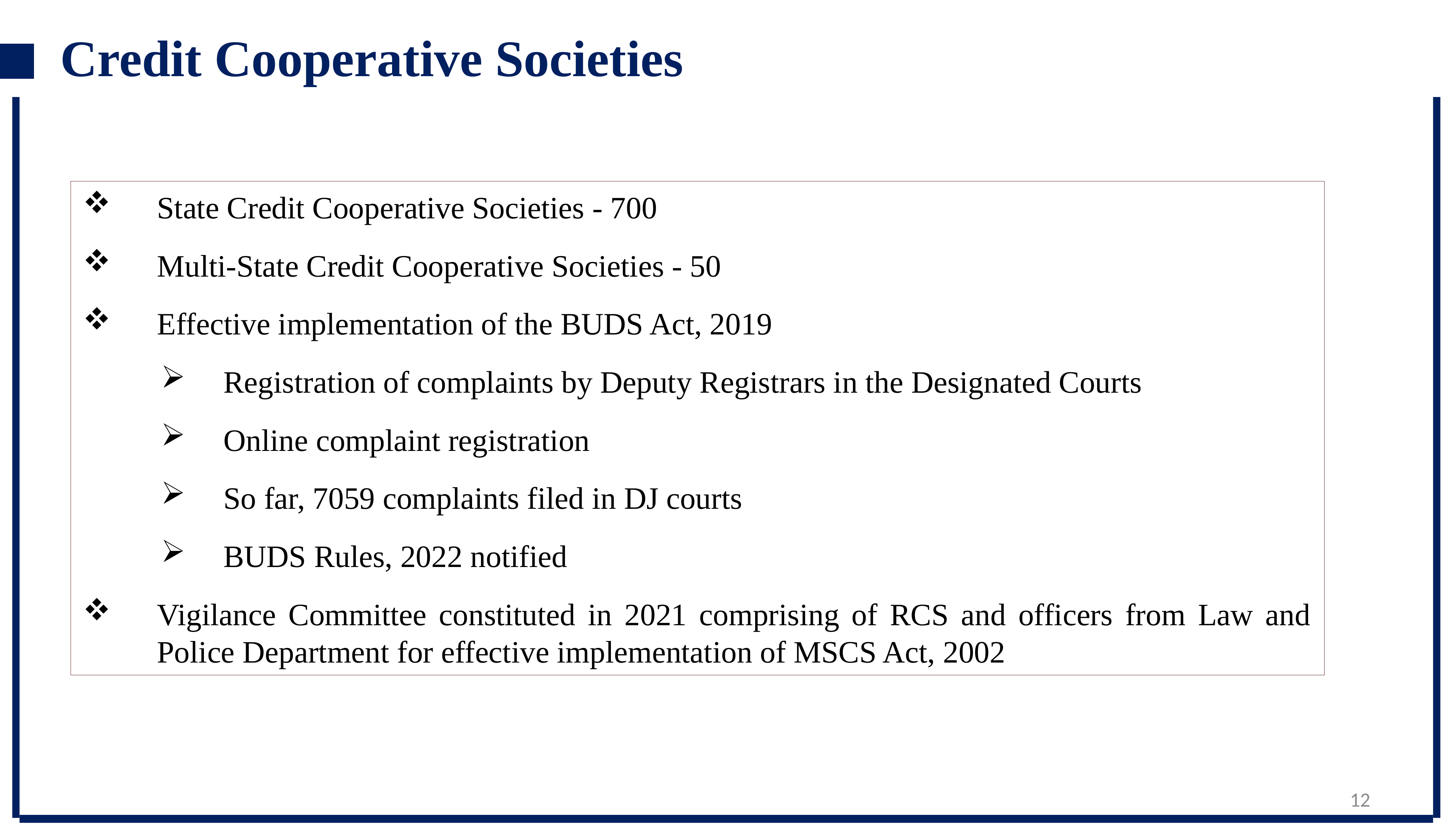

Credit Cooperative Societies

State Credit Cooperative Societies - 700
Multi-State Credit Cooperative Societies - 50
Effective implementation of the BUDS Act, 2019
Registration of complaints by Deputy Registrars in the Designated Courts
Online complaint registration
So far, 7059 complaints filed in DJ courts
BUDS Rules, 2022 notified
Vigilance Committee constituted in 2021 comprising of RCS and officers from Law and Police Department for effective implementation of MSCS Act, 2002
12